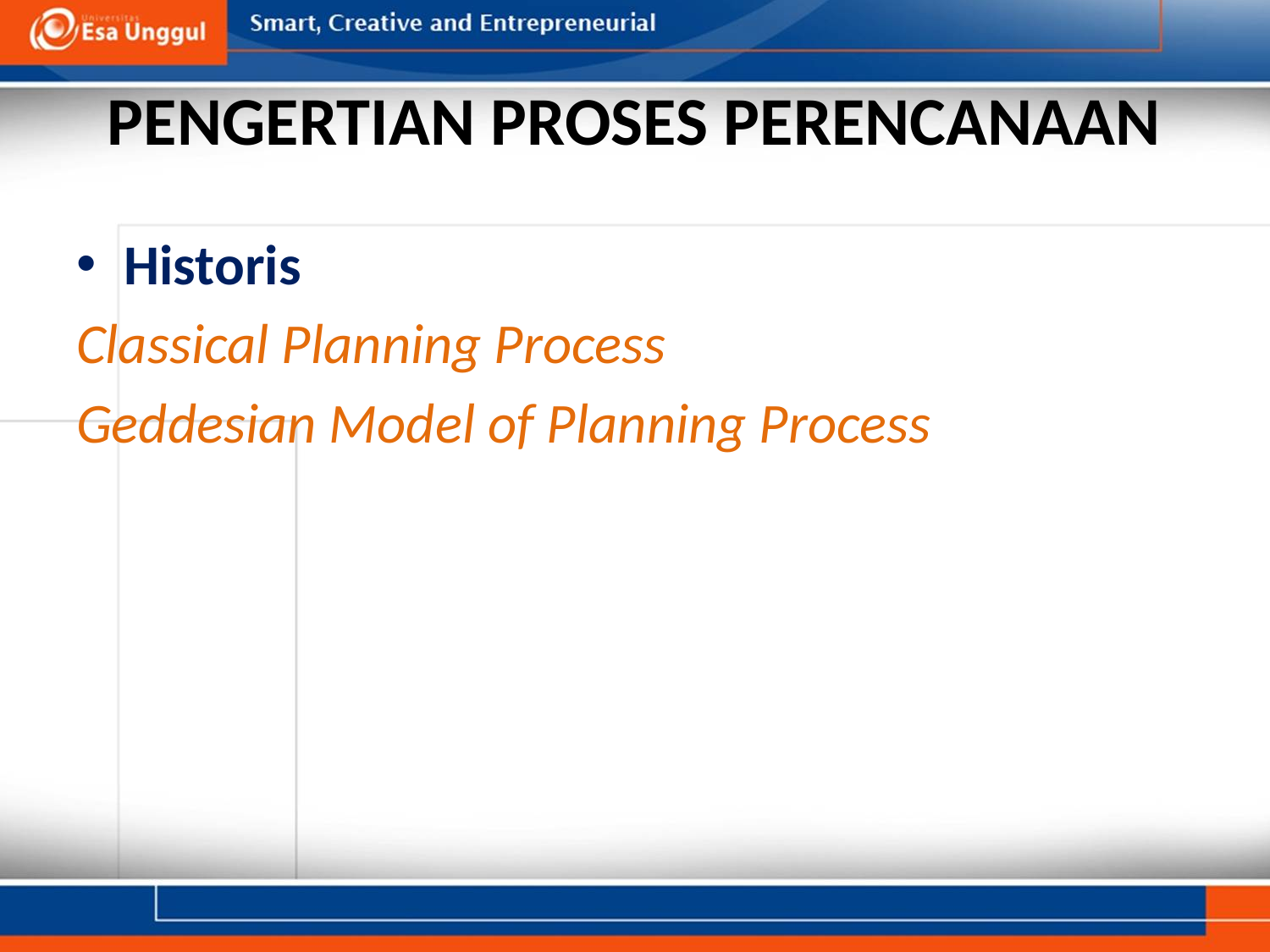

# PENGERTIAN PROSES PERENCANAAN
Historis
Classical Planning Process
Geddesian Model of Planning Process